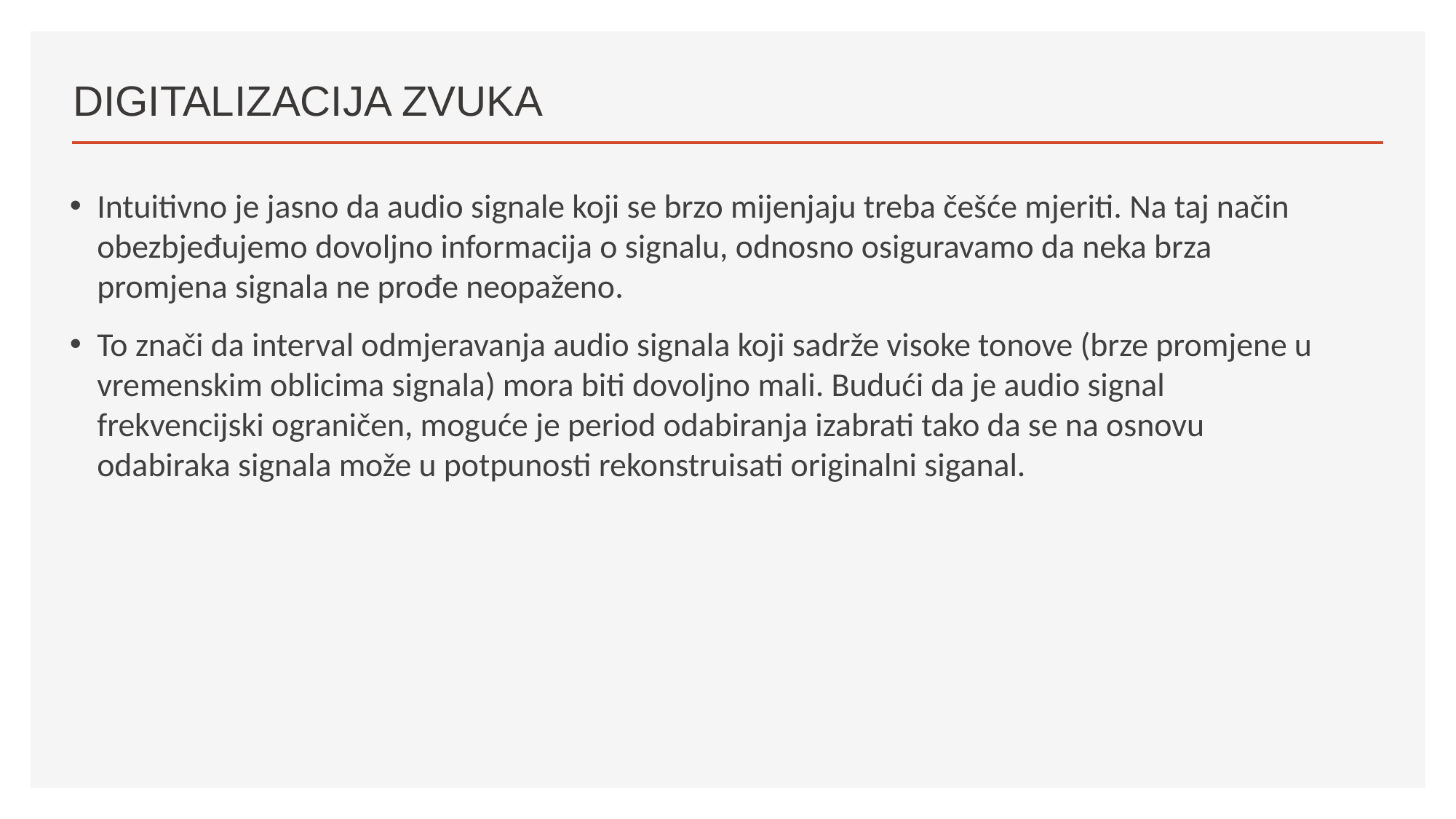

# DIGITALIZACIJA ZVUKA
Intuitivno je jasno da audio signale koji se brzo mijenjaju treba češće mjeriti. Na taj način obezbjeđujemo dovoljno informacija o signalu, odnosno osiguravamo da neka brza promjena signala ne prođe neopaženo.
To znači da interval odmjeravanja audio signala koji sadrže visoke tonove (brze promjene u vremenskim oblicima signala) mora biti dovoljno mali. Budući da je audio signal frekvencijski ograničen, moguće je period odabiranja izabrati tako da se na osnovu odabiraka signala može u potpunosti rekonstruisati originalni siganal.